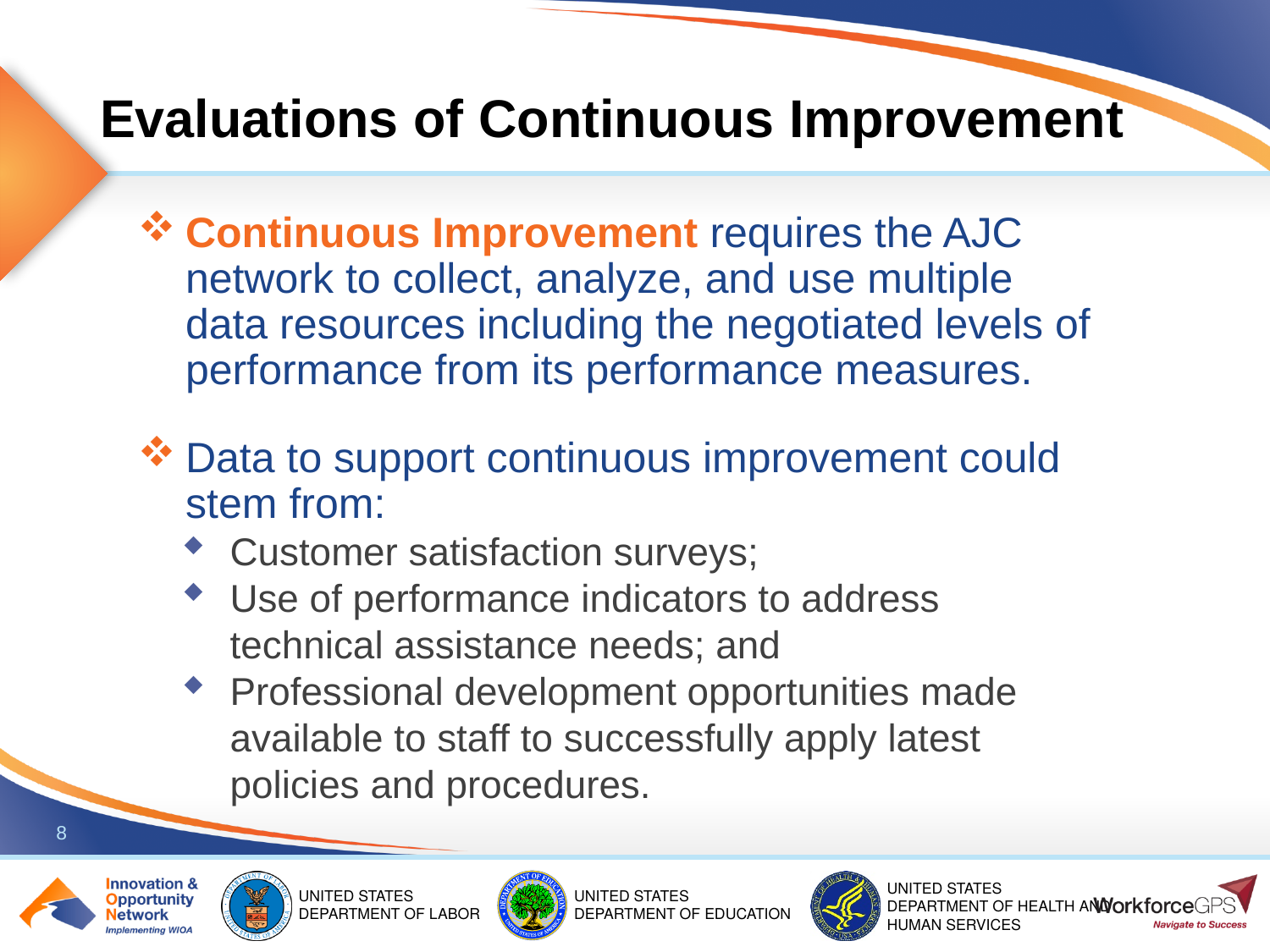

# Evaluations of Continuous Improvement
Continuous Improvement requires the AJC network to collect, analyze, and use multiple data resources including the negotiated levels of performance from its performance measures.
Data to support continuous improvement could stem from:
Customer satisfaction surveys;
Use of performance indicators to address technical assistance needs; and
Professional development opportunities made available to staff to successfully apply latest policies and procedures.